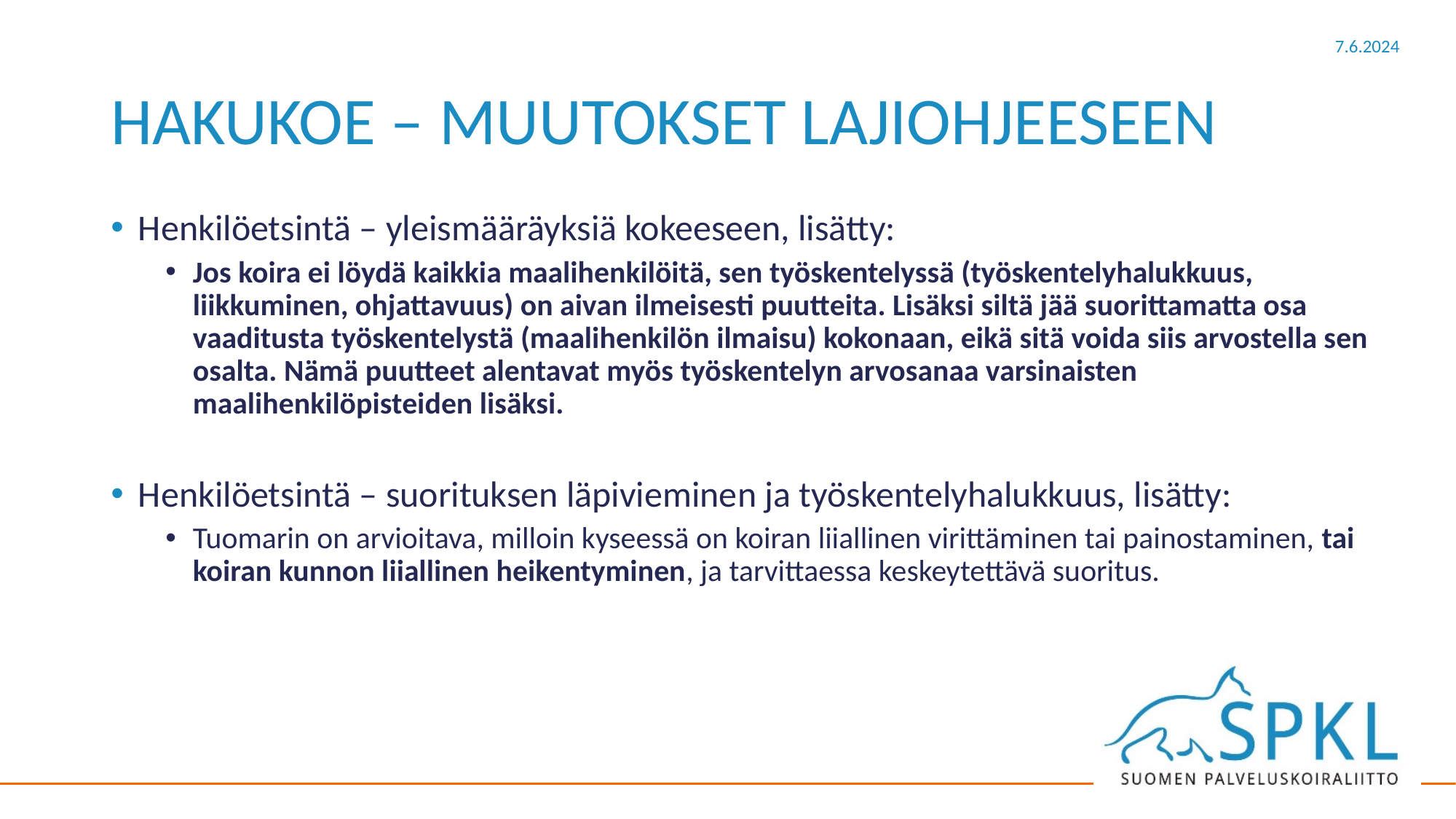

# HAKUKOE – MUUTOKSET LAJIOHJEESEEN
Henkilöetsintä – yleismääräyksiä kokeeseen, lisätty:
Jos koira ei löydä kaikkia maalihenkilöitä, sen työskentelyssä (työskentelyhalukkuus, liikkuminen, ohjattavuus) on aivan ilmeisesti puutteita. Lisäksi siltä jää suorittamatta osa vaaditusta työskentelystä (maalihenkilön ilmaisu) kokonaan, eikä sitä voida siis arvostella sen osalta. Nämä puutteet alentavat myös työskentelyn arvosanaa varsinaisten maalihenkilöpisteiden lisäksi.

Henkilöetsintä – suorituksen läpivieminen ja työskentelyhalukkuus, lisätty:
Tuomarin on arvioitava, milloin kyseessä on koiran liiallinen virittäminen tai painostaminen, tai koiran kunnon liiallinen heikentyminen, ja tarvittaessa keskeytettävä suoritus.